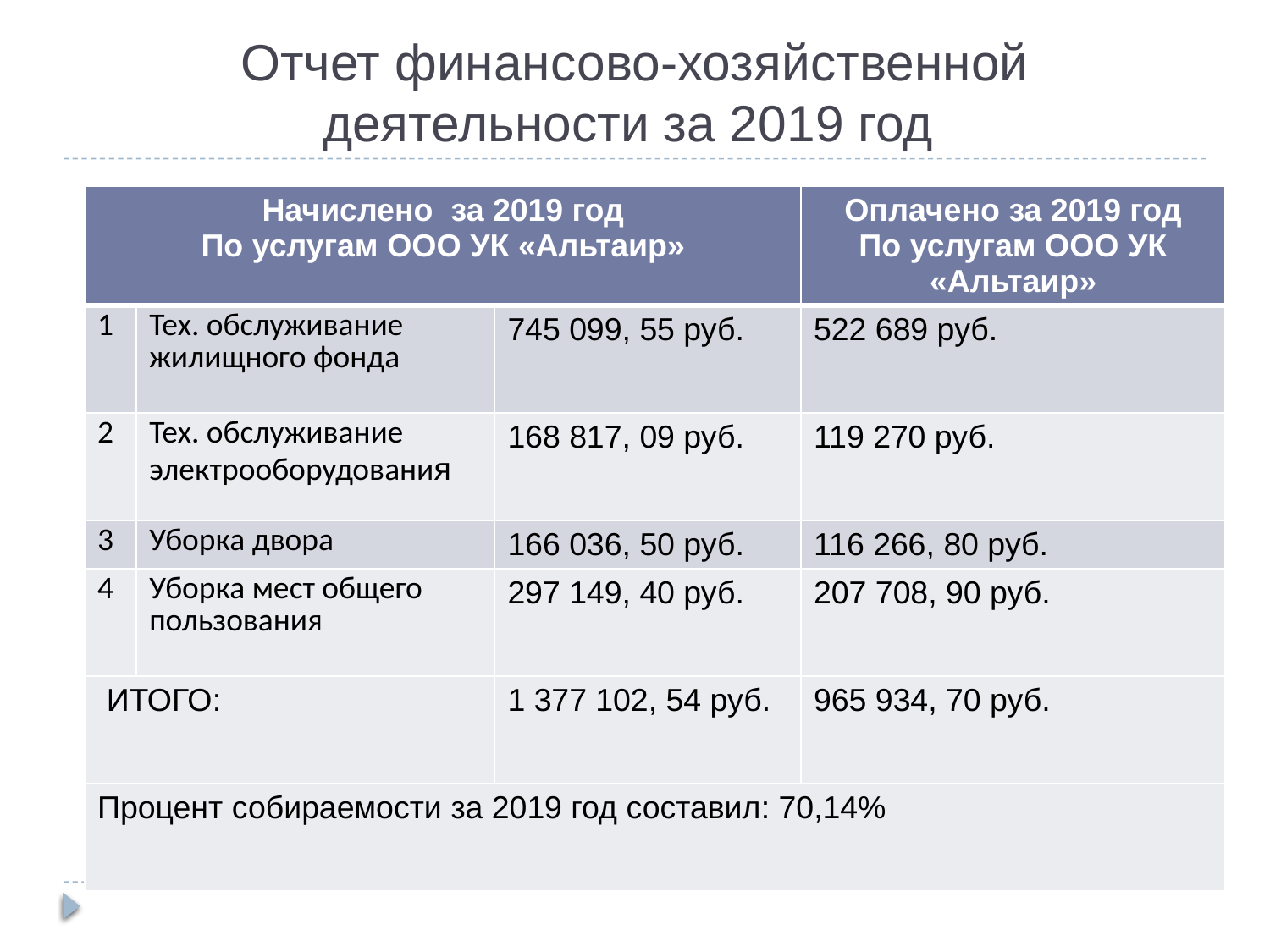

# Отчет финансово-хозяйственной деятельности за 2019 год
| Начислено за 2019 год По услугам ООО УК «Альтаир» |  |  | Оплачено за 2019 год По услугам ООО УК «Альтаир» |
| --- | --- | --- | --- |
| 1 | Тех. обслуживание жилищного фонда | 745 099, 55 руб. | 522 689 руб. |
| 2 | Тех. обслуживание электрооборудования | 168 817, 09 руб. | 119 270 руб. |
| 3 | Уборка двора | 166 036, 50 руб. | 116 266, 80 руб. |
| 4 | Уборка мест общего пользования | 297 149, 40 руб. | 207 708, 90 руб. |
| ИТОГО: |  | 1 377 102, 54 руб. | 965 934, 70 руб. |
| Процент собираемости за 2019 год составил: 70,14% |  |  |  |